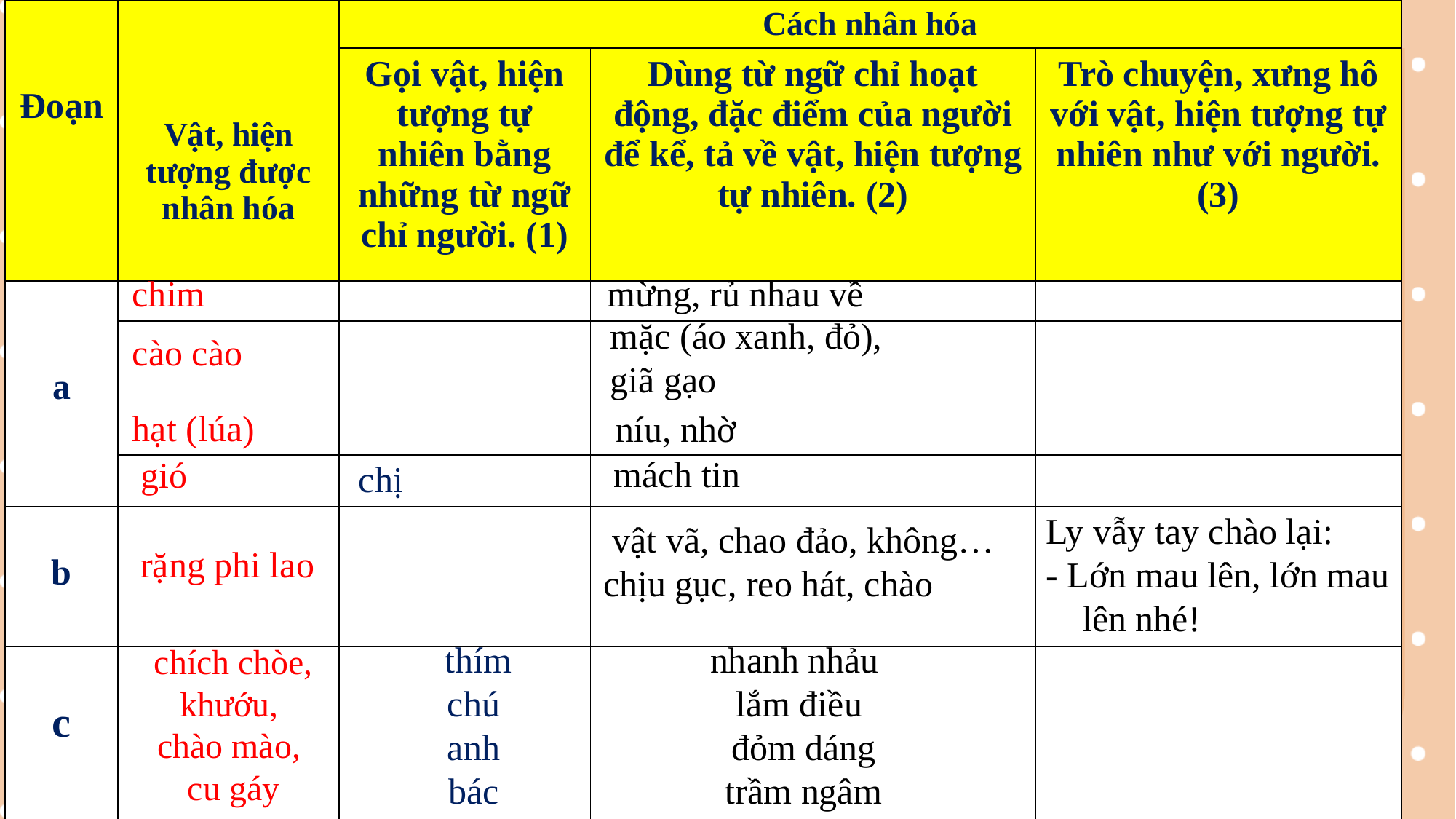

| Đoạn | Vật, hiện tượng được nhân hóa | Cách nhân hóa |  |  |
| --- | --- | --- | --- | --- |
|  |  | Gọi vật, hiện tượng tự nhiên bằng những từ ngữ chỉ người. (1) | Dùng từ ngữ chỉ hoạt động, đặc điểm của người để kể, tả về vật, hiện tượng tự nhiên. (2) | Trò chuyện, xưng hô với vật, hiện tượng tự nhiên như với người. (3) |
| a |  |  |  |  |
|  |  |  |  |  |
|  |  |  |  |  |
|  |  |  |  |  |
| b |  |  |  |  |
| c |  |  |  |  |
chim
mừng, rủ nhau về
 mặc (áo xanh, đỏ),
 giã gạo

cào cào
hạt (lúa)
 níu, nhờ
 mách tin
 gió
chị
Ly vẫy tay chào lại:
- Lớn mau lên, lớn mau     lên nhé!
 vật vã, chao đảo, không…   chịu gục, reo hát, chào
 rặng phi lao
  thím
 chú
 anh
 bác
nhanh nhảu
lắm điều
 đỏm dáng
 trầm ngâm
chích chòe, khướu,
chào mào,
cu gáy